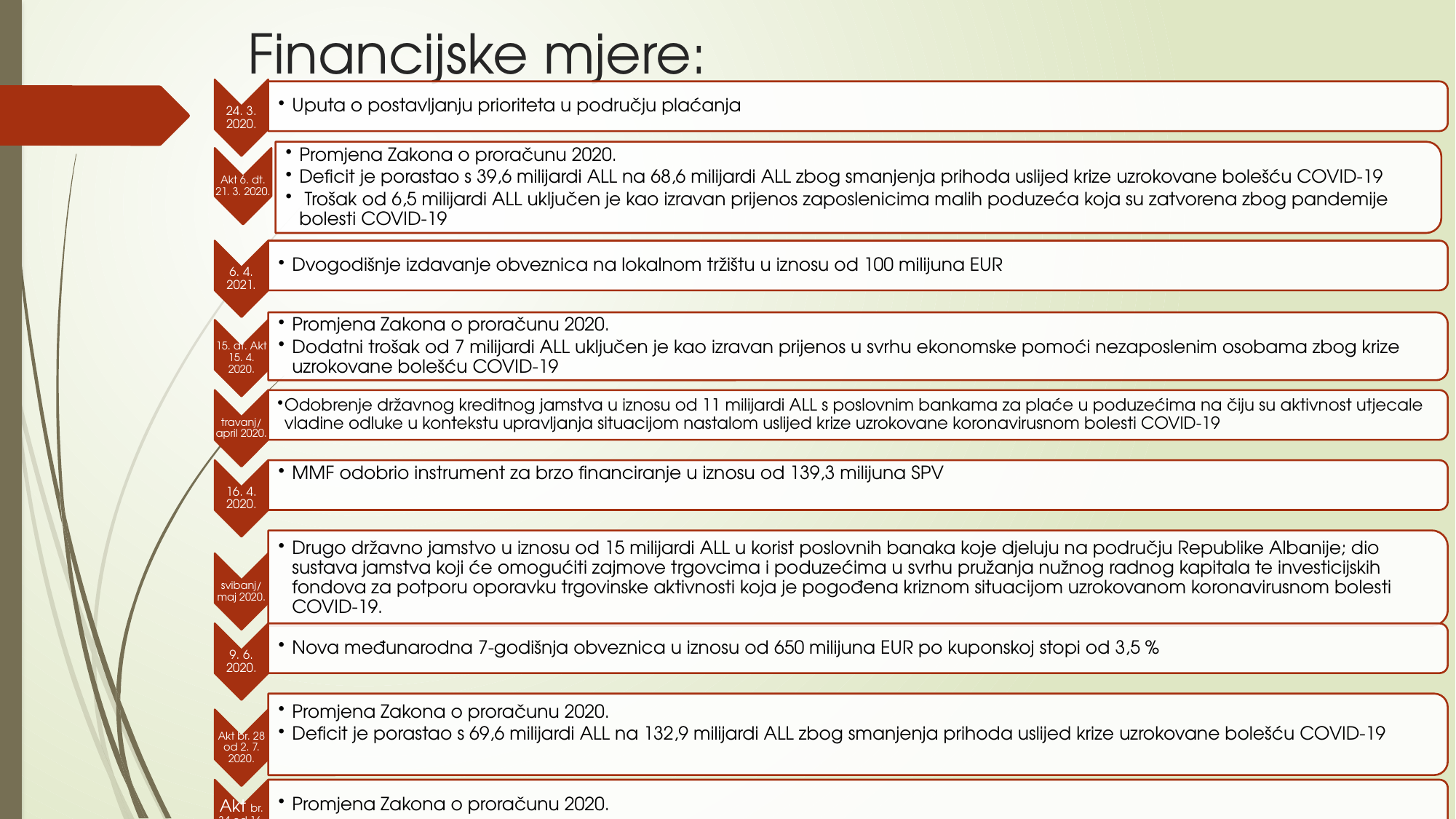

# Financijske mjere:
24. 3. 2020.
Uputa o postavljanju prioriteta u području plaćanja
Akt 6. dt. 21. 3. 2020.
Promjena Zakona o proračunu 2020.
Deficit je porastao s 39,6 milijardi ALL na 68,6 milijardi ALL zbog smanjenja prihoda uslijed krize uzrokovane bolešću COVID-19
 Trošak od 6,5 milijardi ALL uključen je kao izravan prijenos zaposlenicima malih poduzeća koja su zatvorena zbog pandemije bolesti COVID-19
6. 4. 2021.
Dvogodišnje izdavanje obveznica na lokalnom tržištu u iznosu od 100 milijuna EUR
15. dt. Akt 15. 4. 2020.
Promjena Zakona o proračunu 2020.
Dodatni trošak od 7 milijardi ALL uključen je kao izravan prijenos u svrhu ekonomske pomoći nezaposlenim osobama zbog krize uzrokovane bolešću COVID-19
travanj/april 2020.
Odobrenje državnog kreditnog jamstva u iznosu od 11 milijardi ALL s poslovnim bankama za plaće u poduzećima na čiju su aktivnost utjecale vladine odluke u kontekstu upravljanja situacijom nastalom uslijed krize uzrokovane koronavirusnom bolesti COVID-19
16. 4. 2020.
MMF odobrio instrument za brzo financiranje u iznosu od 139,3 milijuna SPV

svibanj/maj 2020.
Drugo državno jamstvo u iznosu od 15 milijardi ALL u korist poslovnih banaka koje djeluju na području Republike Albanije; dio sustava jamstva koji će omogućiti zajmove trgovcima i poduzećima u svrhu pružanja nužnog radnog kapitala te investicijskih fondova za potporu oporavku trgovinske aktivnosti koja je pogođena kriznom situacijom uzrokovanom koronavirusnom bolesti COVID-19.
9. 6. 2020.
Nova međunarodna 7-godišnja obveznica u iznosu od 650 milijuna EUR po kuponskoj stopi od 3,5 %
Akt br. 28 od 2. 7. 2020.
Promjena Zakona o proračunu 2020.
Deficit je porastao s 69,6 milijardi ALL na 132,9 milijardi ALL zbog smanjenja prihoda uslijed krize uzrokovane bolešću COVID-19

Akt br. 34 od 16. 12. 2020.
Promjena Zakona o proračunu 2020.